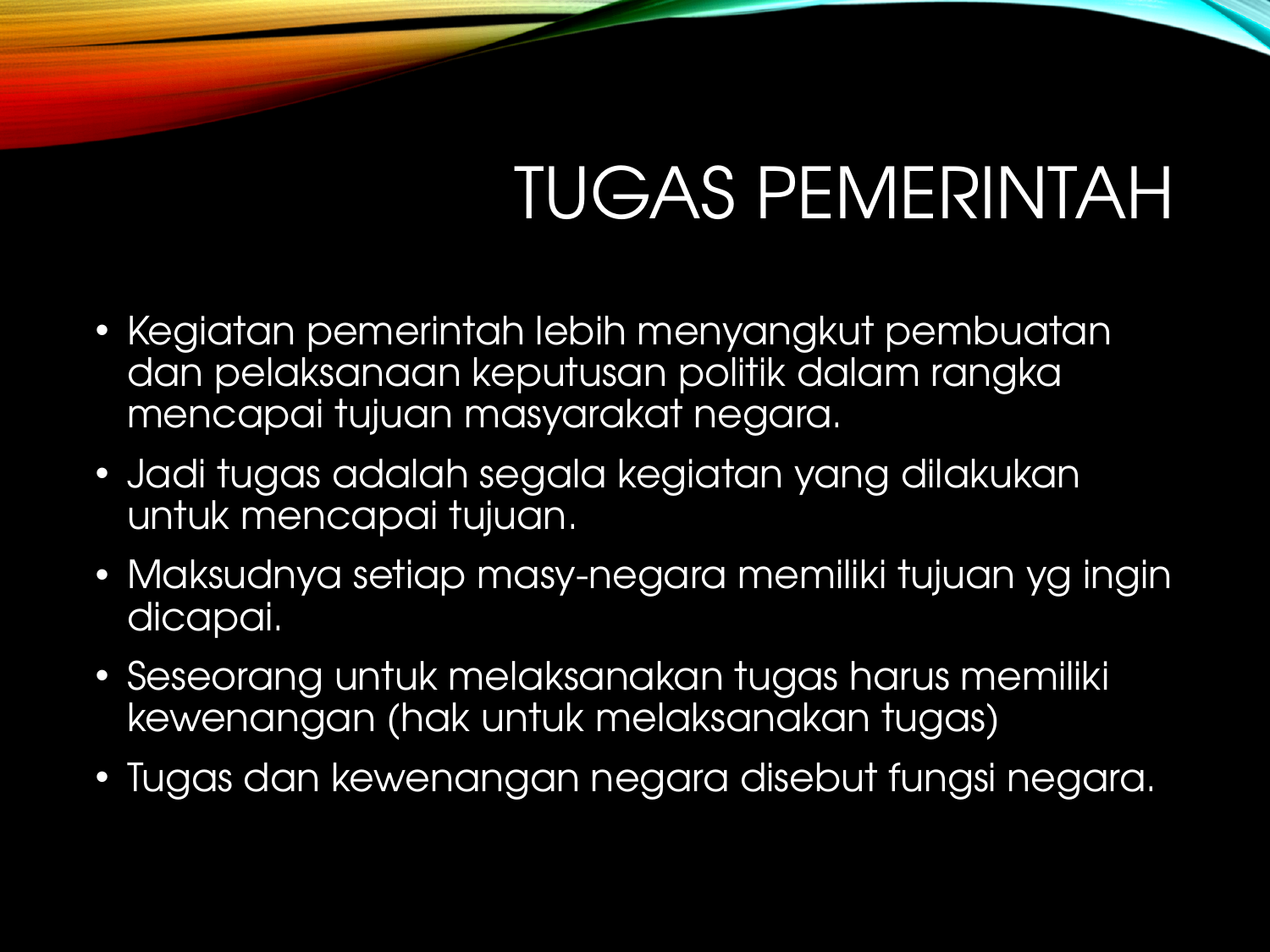

# Tugas Pemerintah
Kegiatan pemerintah lebih menyangkut pembuatan dan pelaksanaan keputusan politik dalam rangka mencapai tujuan masyarakat negara.
Jadi tugas adalah segala kegiatan yang dilakukan untuk mencapai tujuan.
Maksudnya setiap masy-negara memiliki tujuan yg ingin dicapai.
Seseorang untuk melaksanakan tugas harus memiliki kewenangan (hak untuk melaksanakan tugas)
Tugas dan kewenangan negara disebut fungsi negara.